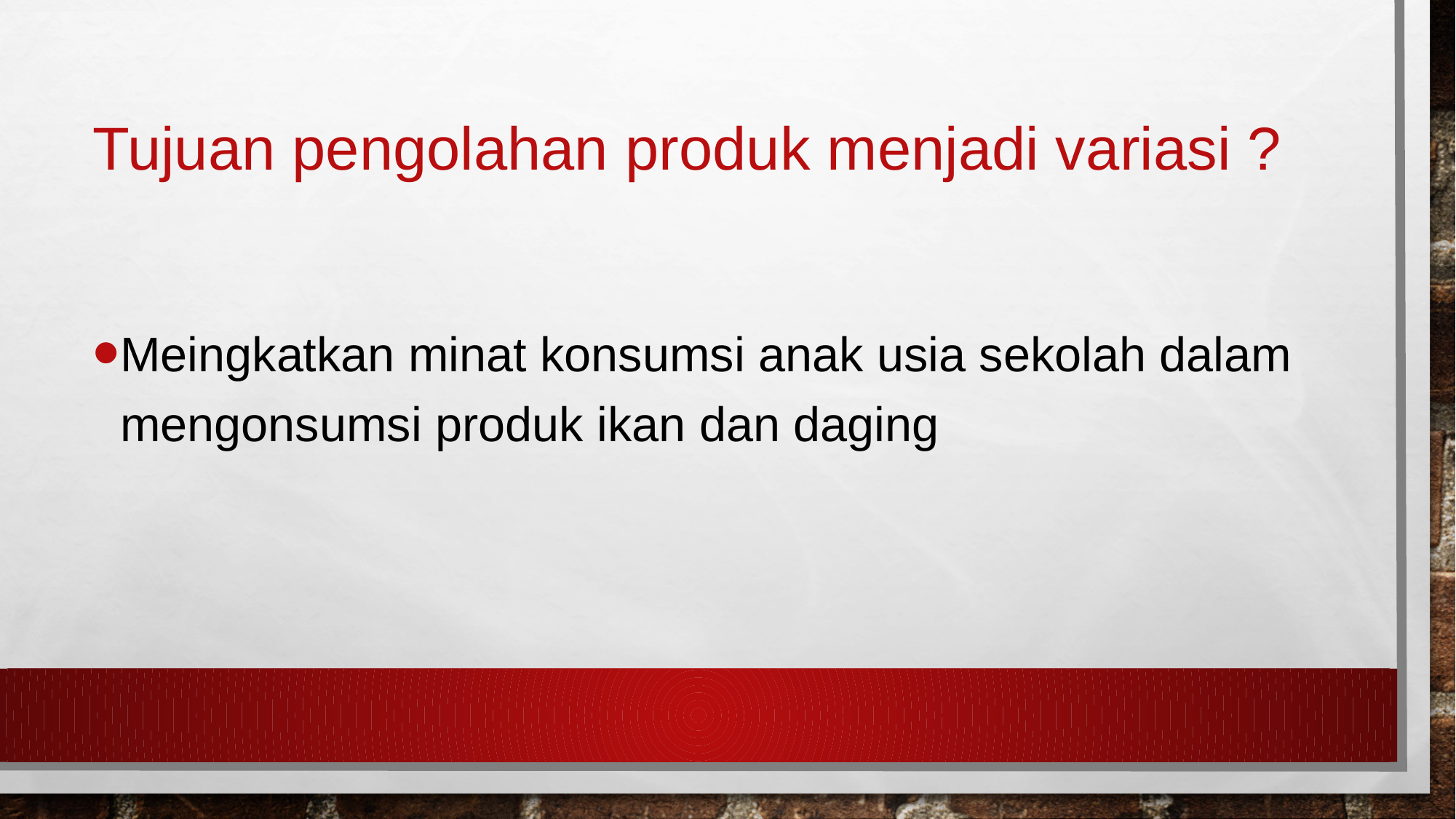

# Tujuan pengolahan produk menjadi variasi ?
Meingkatkan minat konsumsi anak usia sekolah dalam mengonsumsi produk ikan dan daging